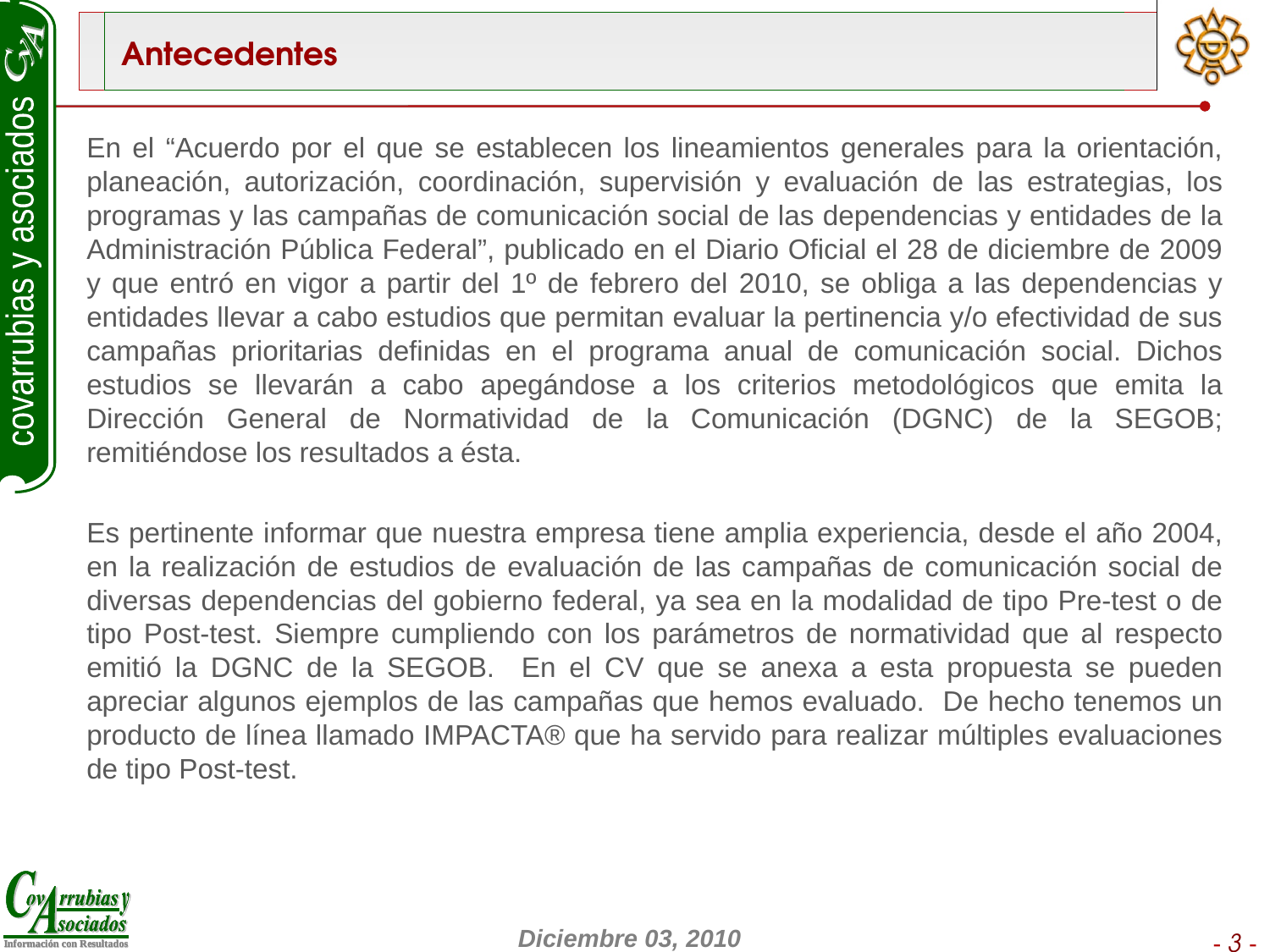

Antecedentes

En el “Acuerdo por el que se establecen los lineamientos generales para la orientación, planeación, autorización, coordinación, supervisión y evaluación de las estrategias, los programas y las campañas de comunicación social de las dependencias y entidades de la Administración Pública Federal”, publicado en el Diario Oficial el 28 de diciembre de 2009 y que entró en vigor a partir del 1º de febrero del 2010, se obliga a las dependencias y entidades llevar a cabo estudios que permitan evaluar la pertinencia y/o efectividad de sus campañas prioritarias definidas en el programa anual de comunicación social. Dichos estudios se llevarán a cabo apegándose a los criterios metodológicos que emita la Dirección General de Normatividad de la Comunicación (DGNC) de la SEGOB; remitiéndose los resultados a ésta.

Es pertinente informar que nuestra empresa tiene amplia experiencia, desde el año 2004, en la realización de estudios de evaluación de las campañas de comunicación social de diversas dependencias del gobierno federal, ya sea en la modalidad de tipo Pre-test o de tipo Post-test. Siempre cumpliendo con los parámetros de normatividad que al respecto emitió la DGNC de la SEGOB.  En el CV que se anexa a esta propuesta se pueden apreciar algunos ejemplos de las campañas que hemos evaluado.  De hecho tenemos un producto de línea llamado IMPACTA® que ha servido para realizar múltiples evaluaciones de tipo Post-test.

- 3 -